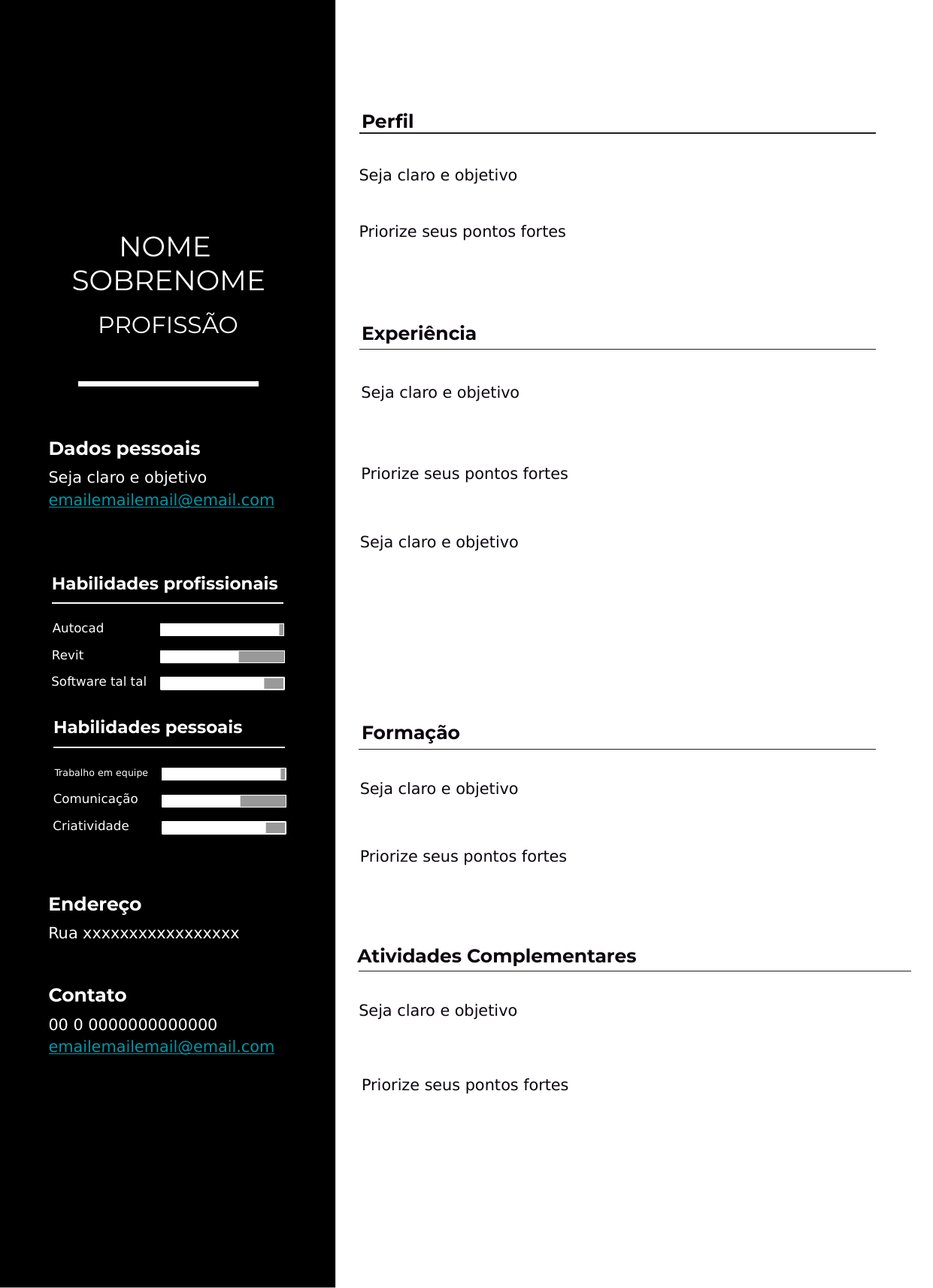

Perfil

Seja claro e objetivo

Priorize seus pontos fortes
NOME  SOBRENOME
PROFISSÃO
Experiência

Seja claro e objetivo

Dados pessoais
Seja claro e objetivo
emailemailemail@email.com

Priorize seus pontos fortes
Seja claro e objetivo

Habilidades profissionais

Autocad

Revit

Software tal tal

Habilidades pessoais
Formação

Trabalho em equipe

Seja claro e objetivo
Comunicação

Criatividade

Priorize seus pontos fortes
Endereço
Rua xxxxxxxxxxxxxxxxx
Atividades Complementares

Contato
00 0 0000000000000
emailemailemail@email.com
Seja claro e objetivo

Priorize seus pontos fortes